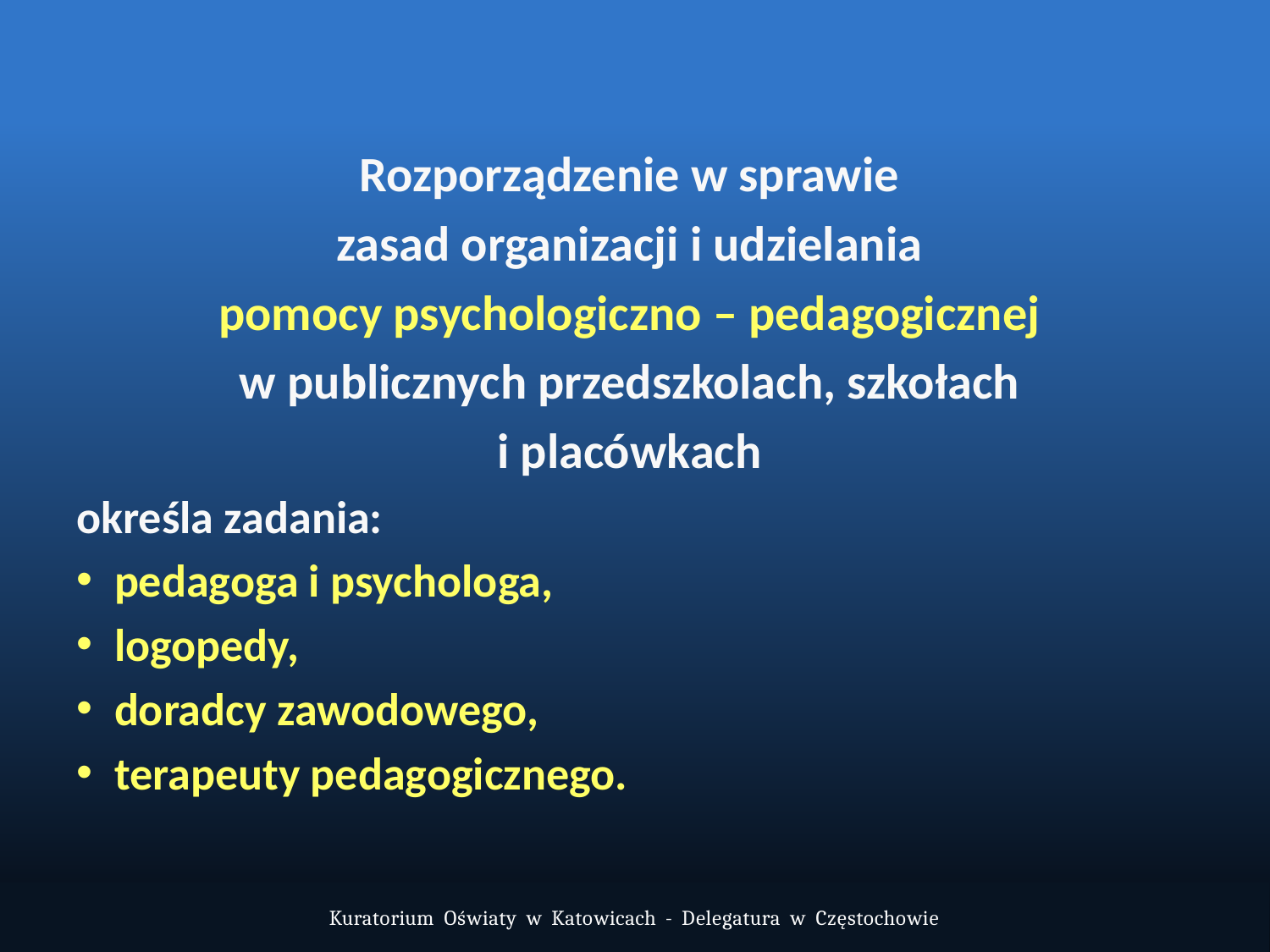

Rozporządzenie w sprawie
zasad organizacji i udzielania
pomocy psychologiczno – pedagogicznej
w publicznych przedszkolach, szkołach
i placówkach
określa zadania:
pedagoga i psychologa,
logopedy,
doradcy zawodowego,
terapeuty pedagogicznego.